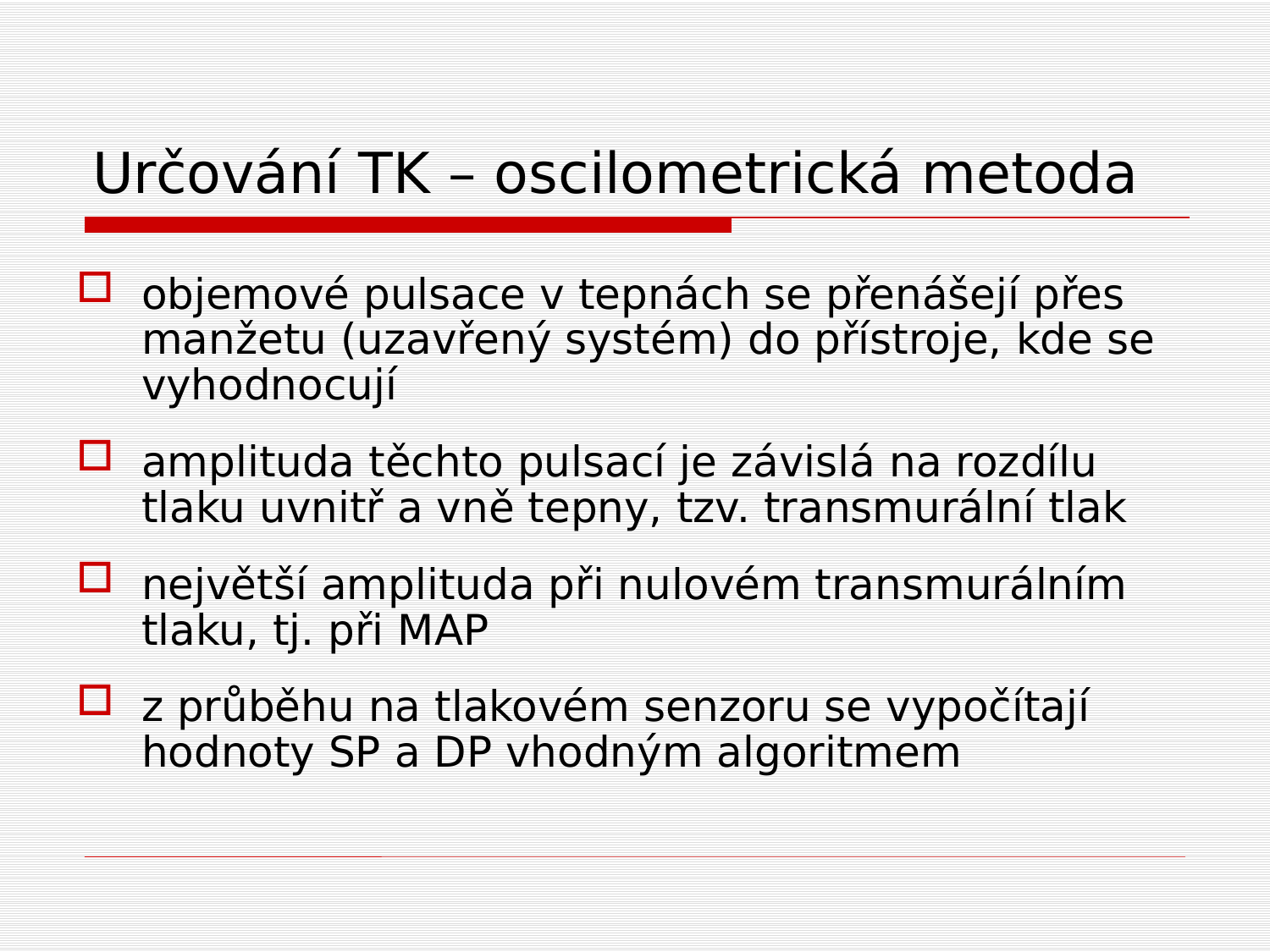

# Určování TK – oscilometrická metoda
objemové pulsace v tepnách se přenášejí přes manžetu (uzavřený systém) do přístroje, kde se vyhodnocují

amplituda těchto pulsací je závislá na rozdílu tlaku uvnitř a vně tepny, tzv. transmurální tlak

největší amplituda při nulovém transmurálním tlaku, tj. při MAP

z průběhu na tlakovém senzoru se vypočítají hodnoty SP a DP vhodným algoritmem